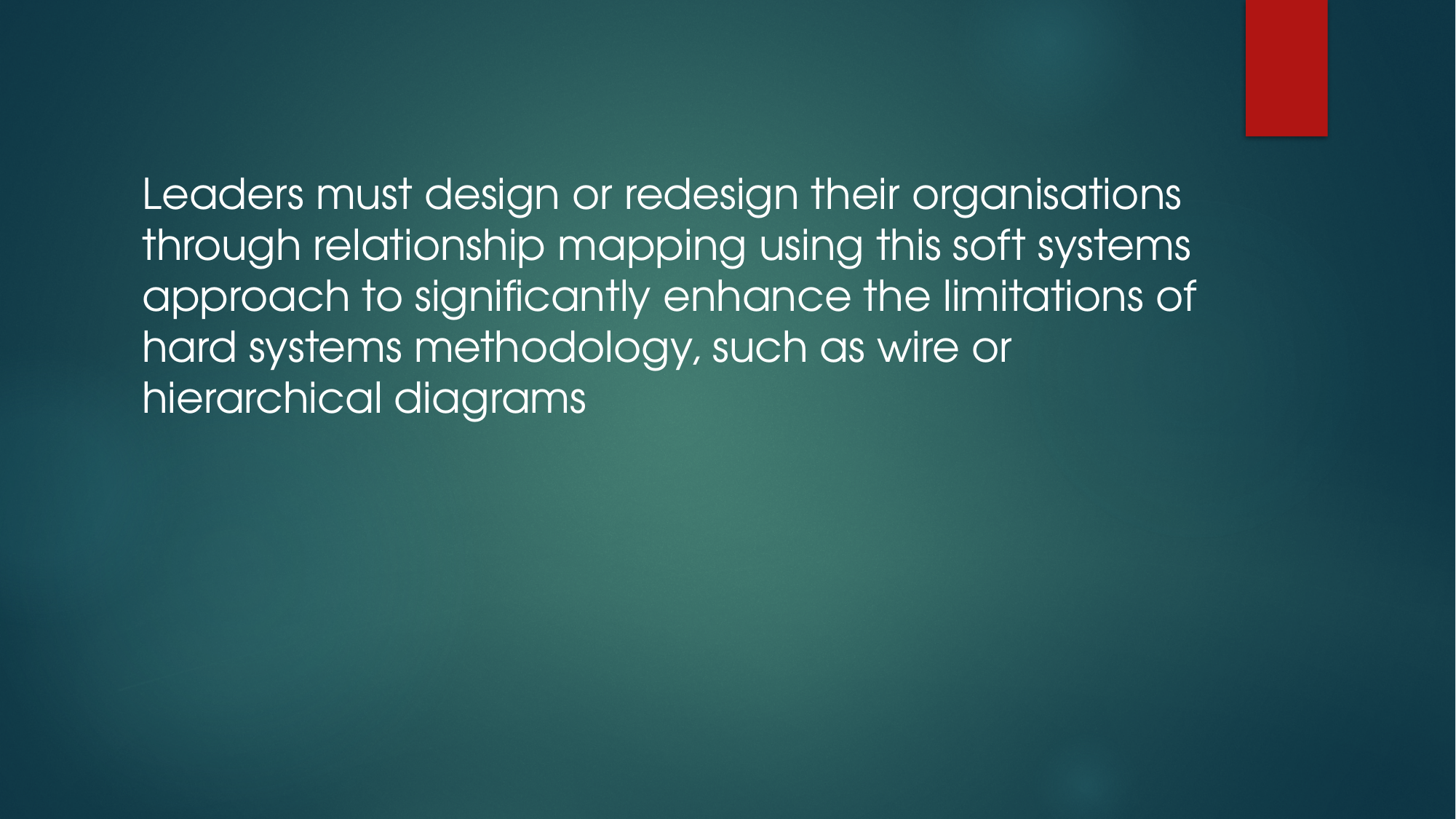

Leaders must design or redesign their organisations through relationship mapping using this soft systems approach to significantly enhance the limitations of hard systems methodology, such as wire or hierarchical diagrams